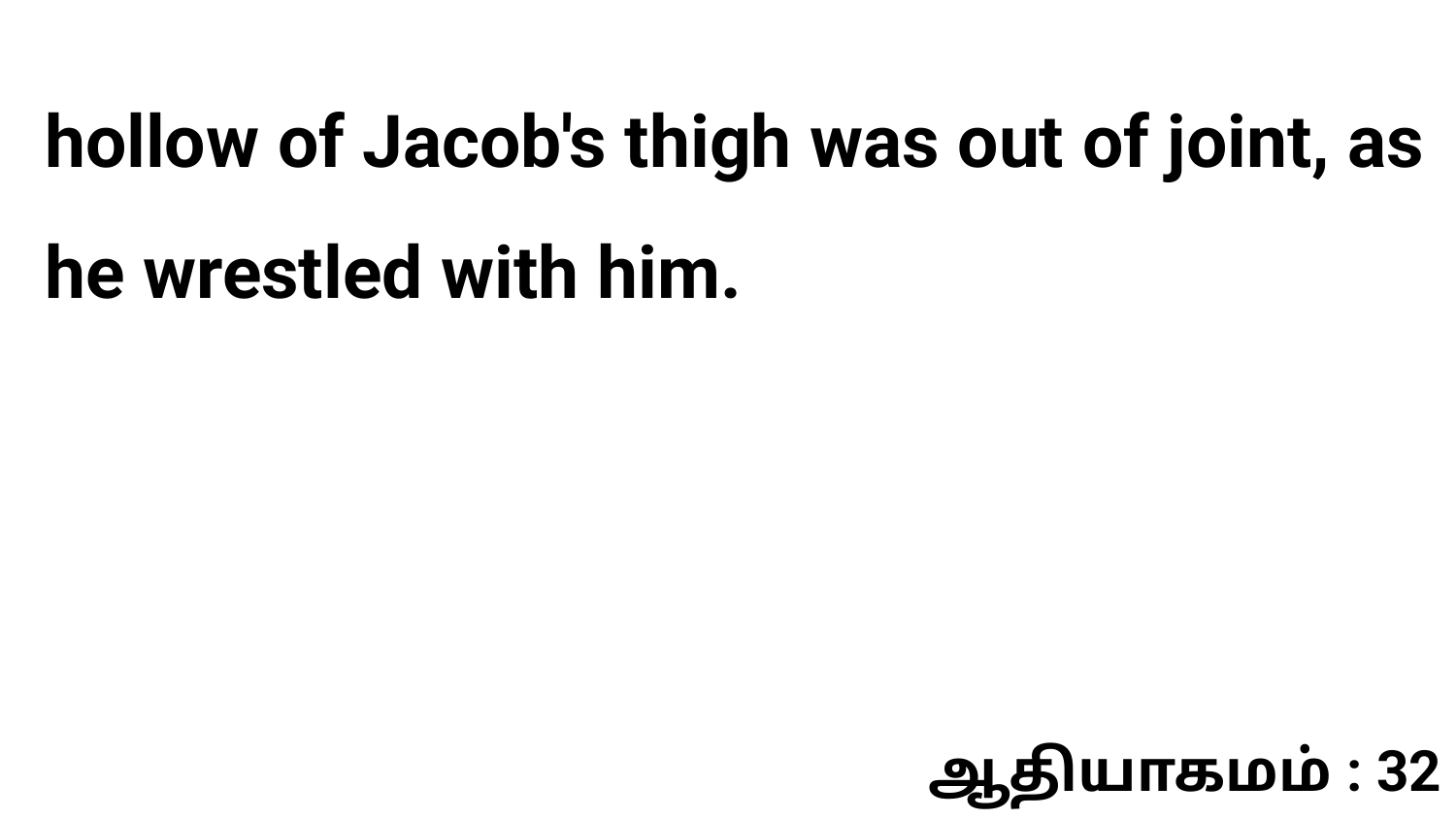

hollow of Jacob's thigh was out of joint, as he wrestled with him.
ஆதியாகமம் : 32